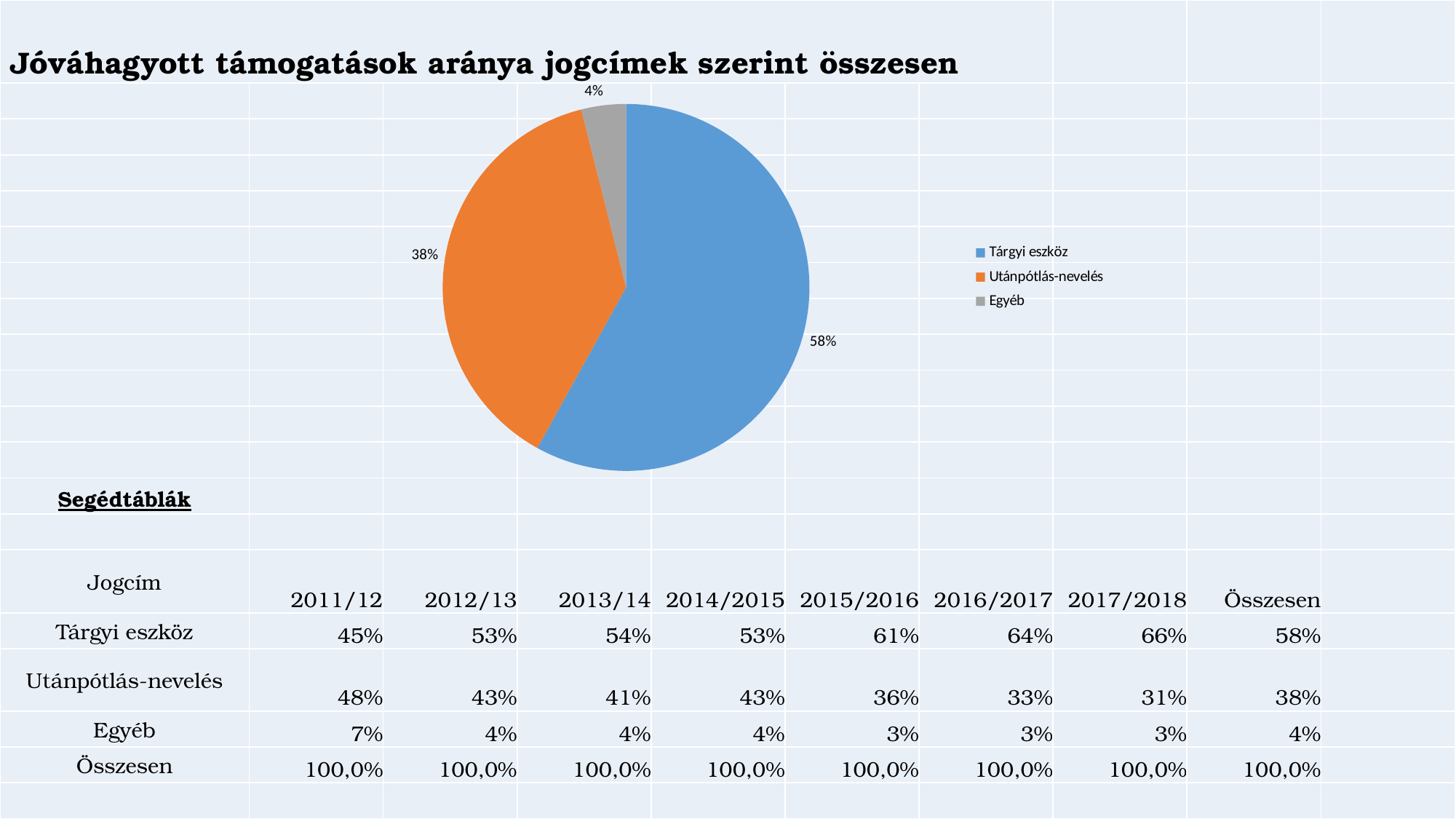

| Jóváhagyott támogatások aránya jogcímek szerint összesen |  |  |  |  |  |  |  |  |  |
| --- | --- | --- | --- | --- | --- | --- | --- | --- | --- |
|  |  |  |  |  |  |  |  |  |  |
|  |  |  |  |  |  |  |  |  |  |
|  |  |  |  |  |  |  |  |  |  |
|  |  |  |  |  |  |  |  |  |  |
|  |  |  |  |  |  |  |  |  |  |
|  |  |  |  |  |  |  |  |  |  |
|  |  |  |  |  |  |  |  |  |  |
|  |  |  |  |  |  |  |  |  |  |
|  |  |  |  |  |  |  |  |  |  |
|  |  |  |  |  |  |  |  |  |  |
|  |  |  |  |  |  |  |  |  |  |
| Segédtáblák |  |  |  |  |  |  |  |  |  |
|  |  |  |  |  |  |  |  |  |  |
| Jogcím | 2011/12 | 2012/13 | 2013/14 | 2014/2015 | 2015/2016 | 2016/2017 | 2017/2018 | Összesen |  |
| Tárgyi eszköz | 45% | 53% | 54% | 53% | 61% | 64% | 66% | 58% |  |
| Utánpótlás-nevelés | 48% | 43% | 41% | 43% | 36% | 33% | 31% | 38% |  |
| Egyéb | 7% | 4% | 4% | 4% | 3% | 3% | 3% | 4% |  |
| Összesen | 100,0% | 100,0% | 100,0% | 100,0% | 100,0% | 100,0% | 100,0% | 100,0% |  |
|  |  |  |  |  |  |  |  |  |  |

### Chart

| Category |  |
|---|---|
| Tárgyi eszköz | 0.5803705240064075 |
| Utánpótlás-nevelés | 0.3803404404670279 |
| Egyéb | 0.03928903552656448 |